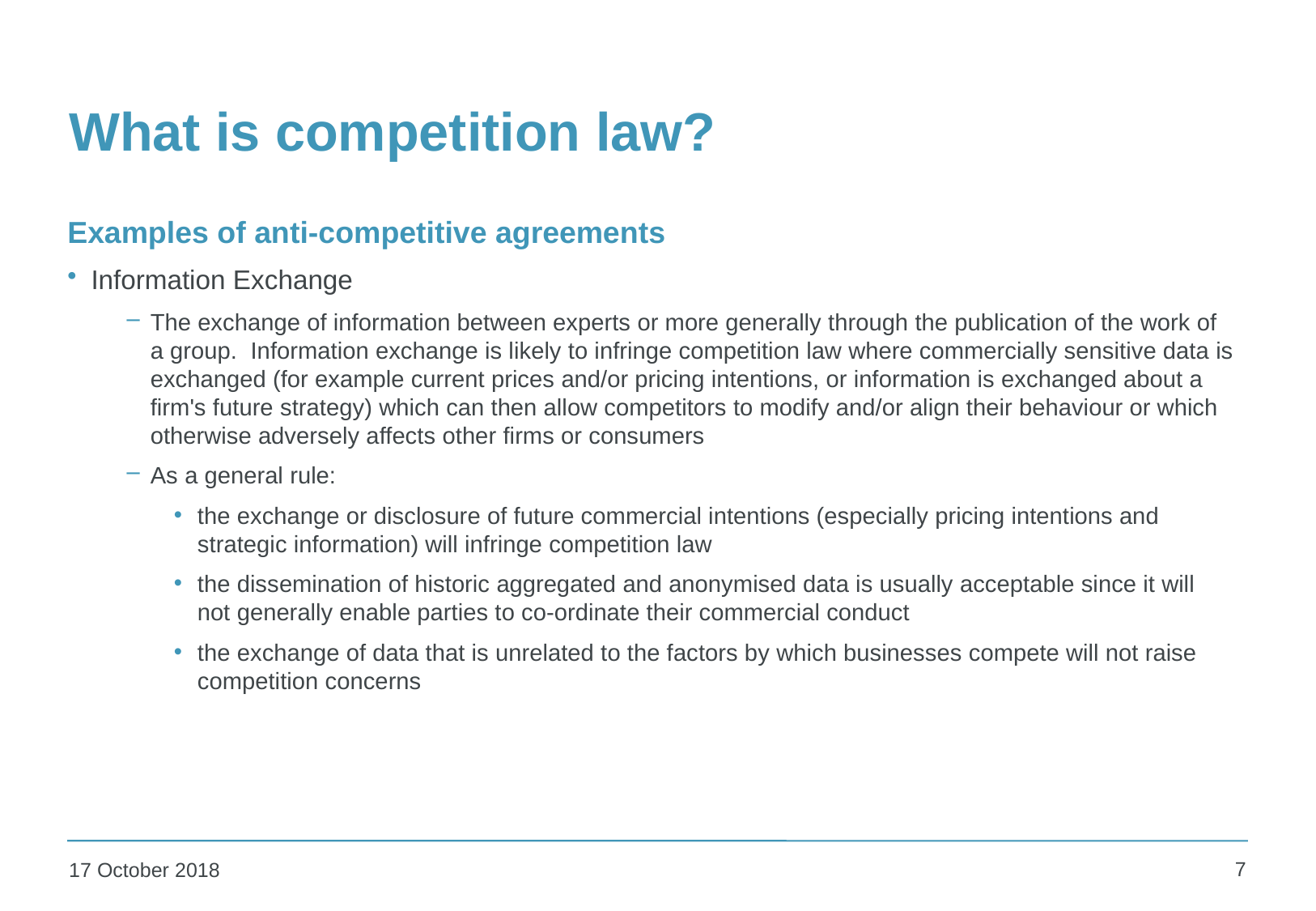

# What is competition law?
Examples of anti-competitive agreements
Information Exchange
The exchange of information between experts or more generally through the publication of the work of a group.  Information exchange is likely to infringe competition law where commercially sensitive data is exchanged (for example current prices and/or pricing intentions, or information is exchanged about a firm's future strategy) which can then allow competitors to modify and/or align their behaviour or which otherwise adversely affects other firms or consumers
As a general rule:
the exchange or disclosure of future commercial intentions (especially pricing intentions and strategic information) will infringe competition law
the dissemination of historic aggregated and anonymised data is usually acceptable since it will not generally enable parties to co-ordinate their commercial conduct
the exchange of data that is unrelated to the factors by which businesses compete will not raise competition concerns

7
17 October 2018